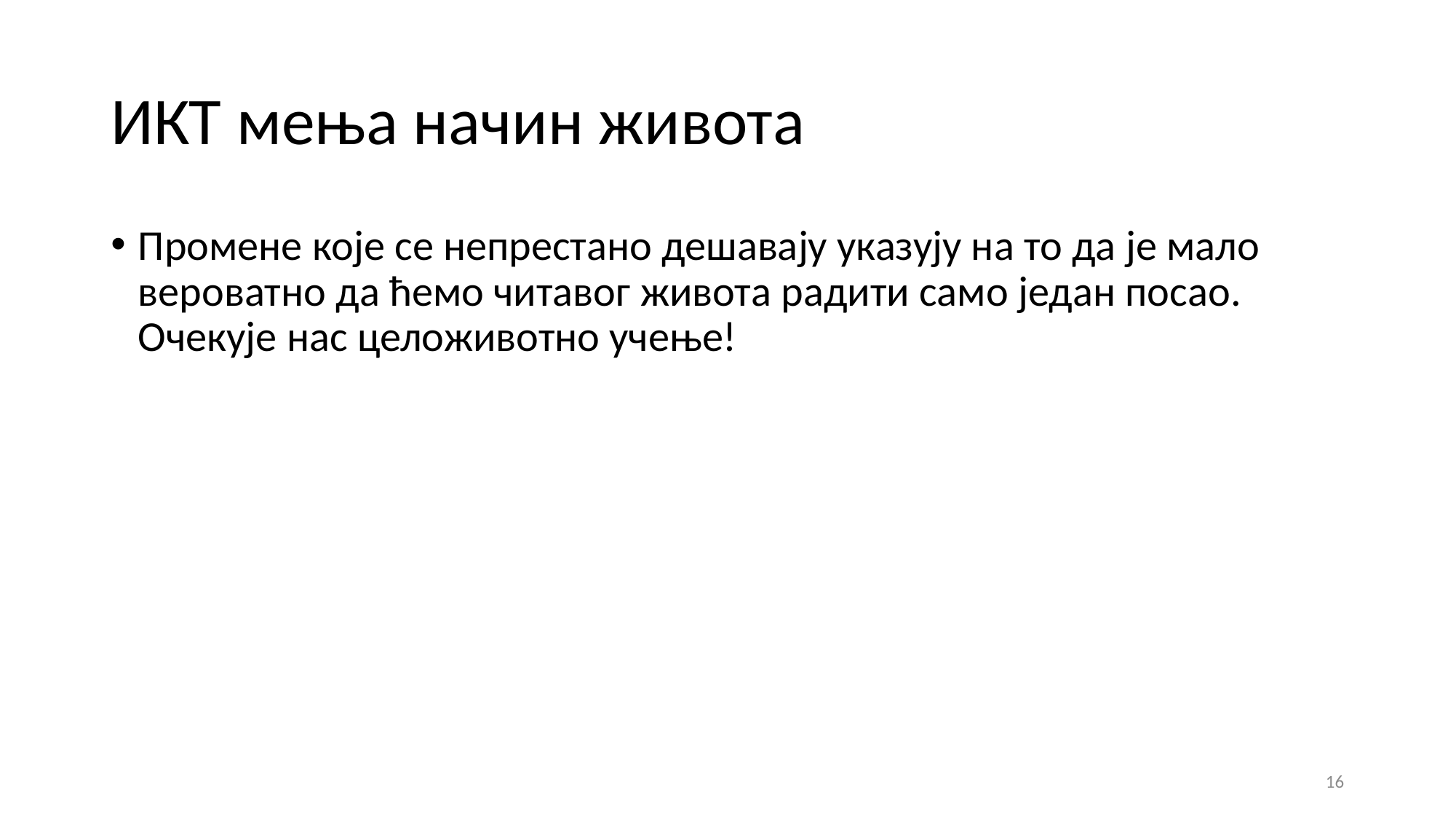

# ИКТ мења начин живота
Промене које се непрестано дешавају указују на то да је мало вероватно да ћемо читавог живота радити само један посао. Очекује нас целоживотно учење!
16